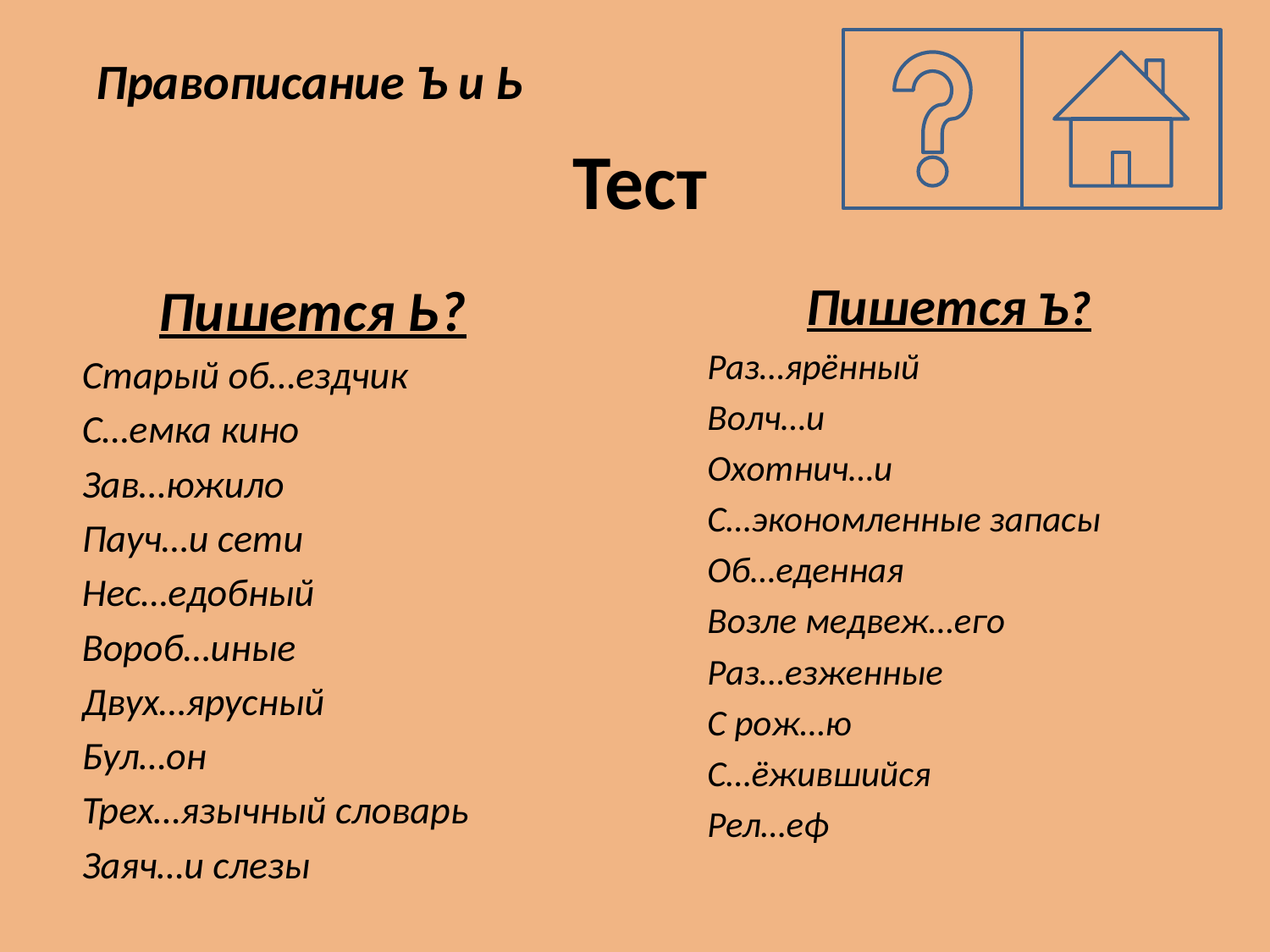

# Правописание Ъ и Ь

Тест

Пишется Ъ?
Раз…ярённый
Волч…и
Охотнич…и
С…экономленные запасы
Об…еденная
Возле медвеж…его
Раз…езженные
С рож…ю
С…ёжившийся
Рел…еф
Пишется Ь?
Старый об…ездчик
С…емка кино
Зав…южило
Пауч…и сети
Нес…едобный
Вороб…иные
Двух…ярусный
Бул…он
Трех…язычный словарь
Заяч…и слезы